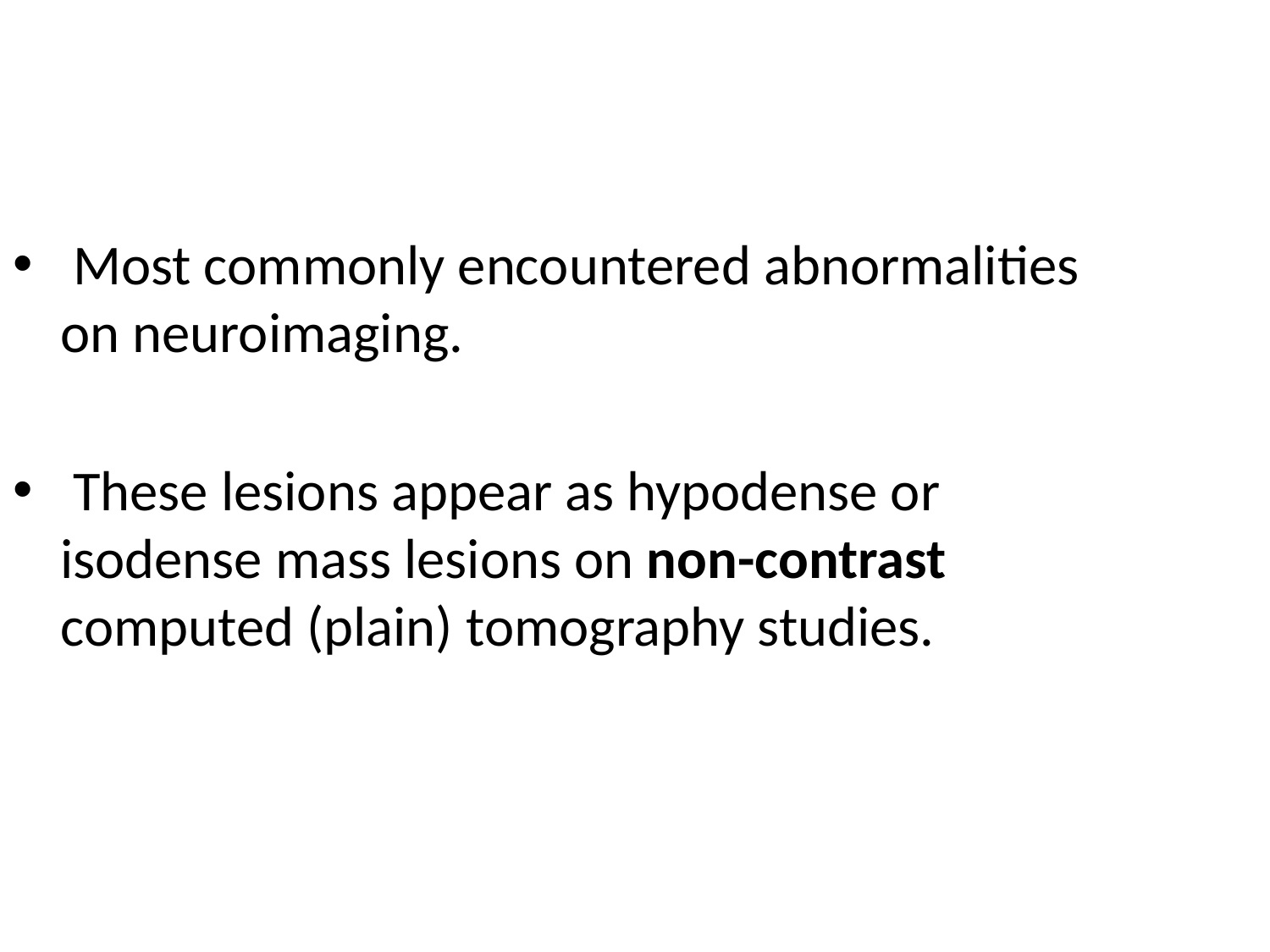

Most commonly encountered abnormalities on neuroimaging.

 These lesions appear as hypodense or isodense mass lesions on non-contrast computed (plain) tomography studies.